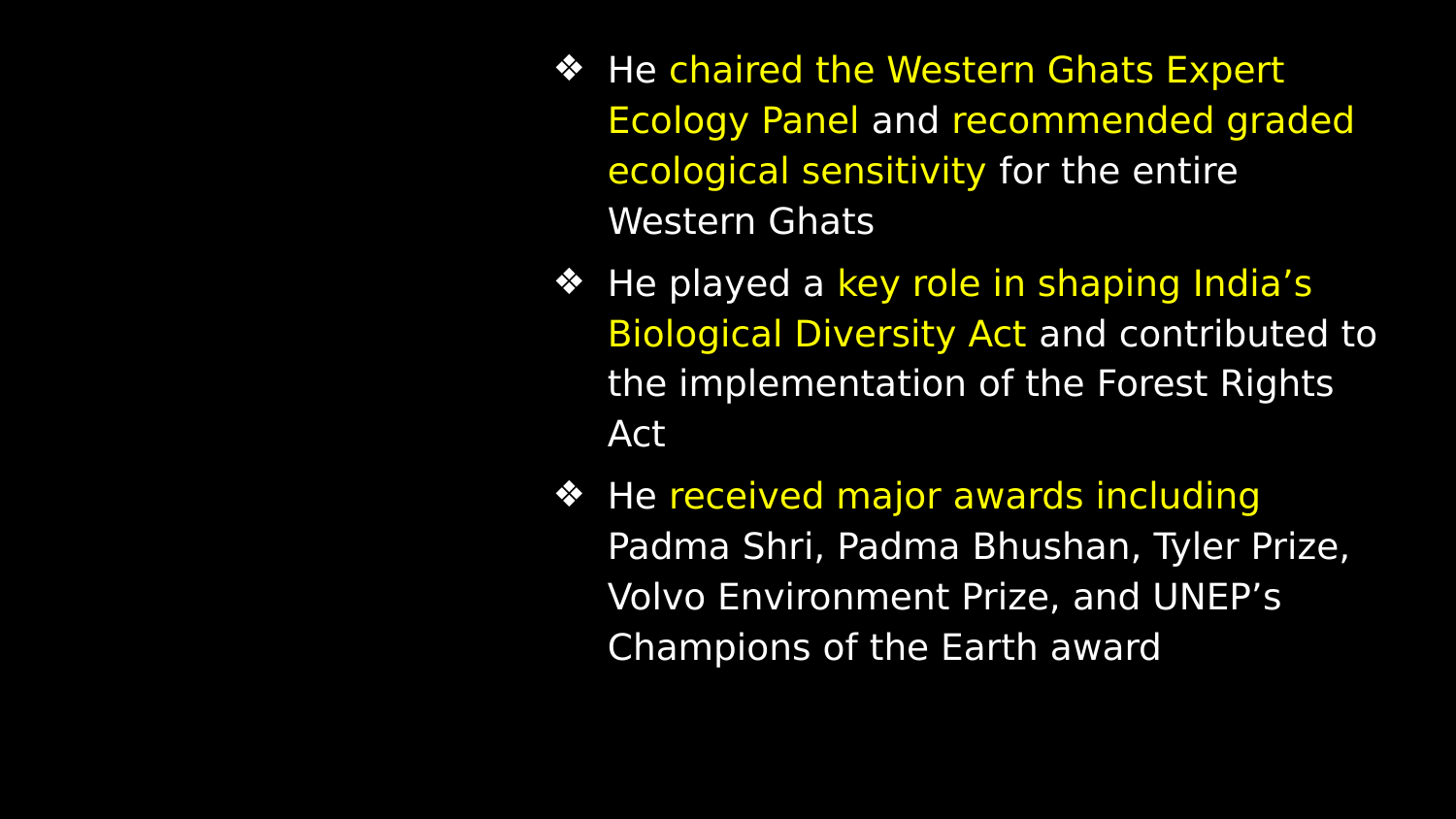

He chaired the Western Ghats Expert Ecology Panel and recommended graded ecological sensitivity for the entire Western Ghats
He played a key role in shaping India’s Biological Diversity Act and contributed to the implementation of the Forest Rights Act
He received major awards including Padma Shri, Padma Bhushan, Tyler Prize, Volvo Environment Prize, and UNEP’s Champions of the Earth award